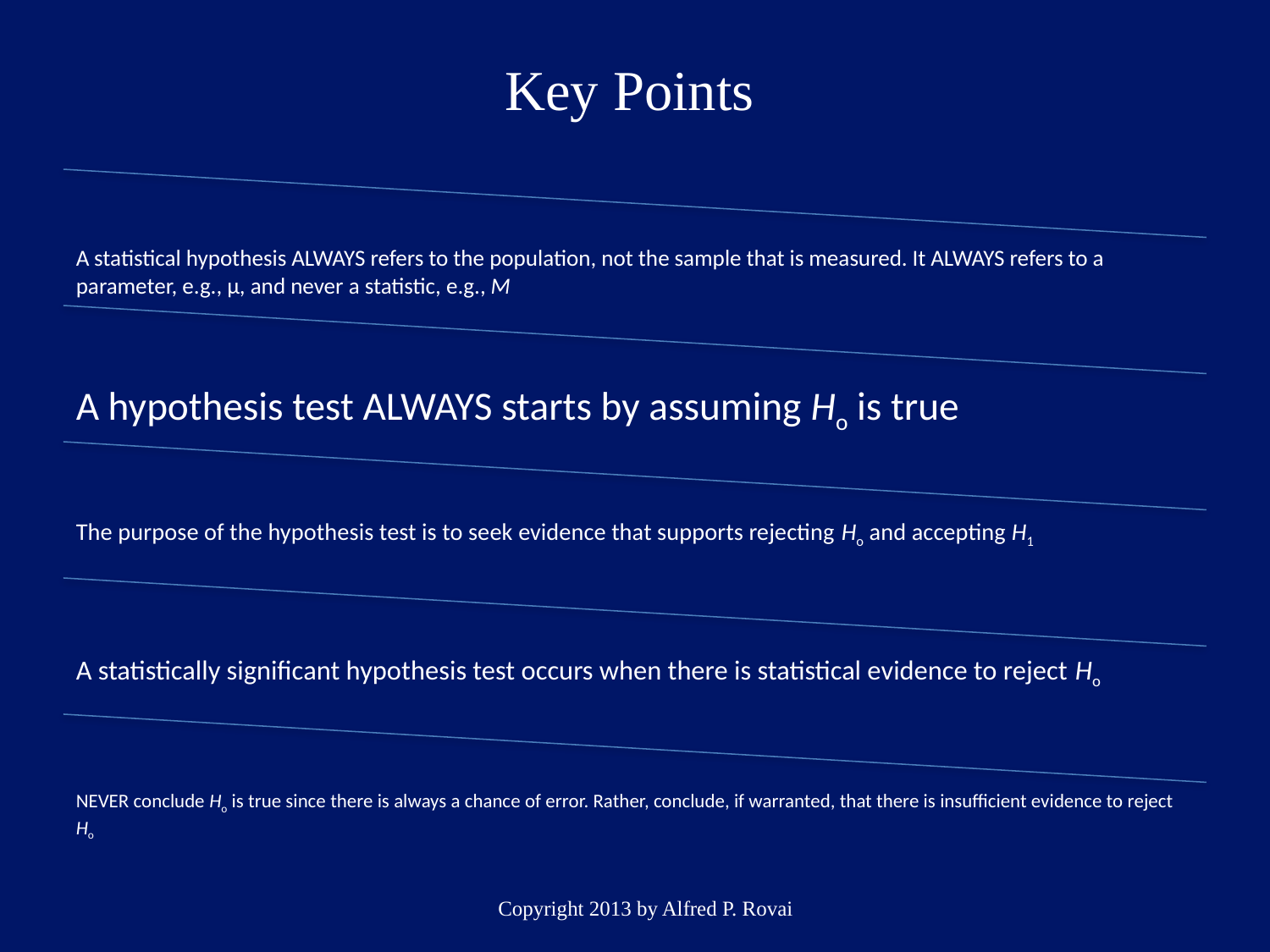

# Key Points
A statistical hypothesis ALWAYS refers to the population, not the sample that is measured. It ALWAYS refers to a parameter, e.g., μ, and never a statistic, e.g., M
A hypothesis test ALWAYS starts by assuming Ho is true
The purpose of the hypothesis test is to seek evidence that supports rejecting Ho and accepting H1
A statistically significant hypothesis test occurs when there is statistical evidence to reject Ho
NEVER conclude Ho is true since there is always a chance of error. Rather, conclude, if warranted, that there is insufficient evidence to reject Ho

Copyright 2013 by Alfred P. Rovai